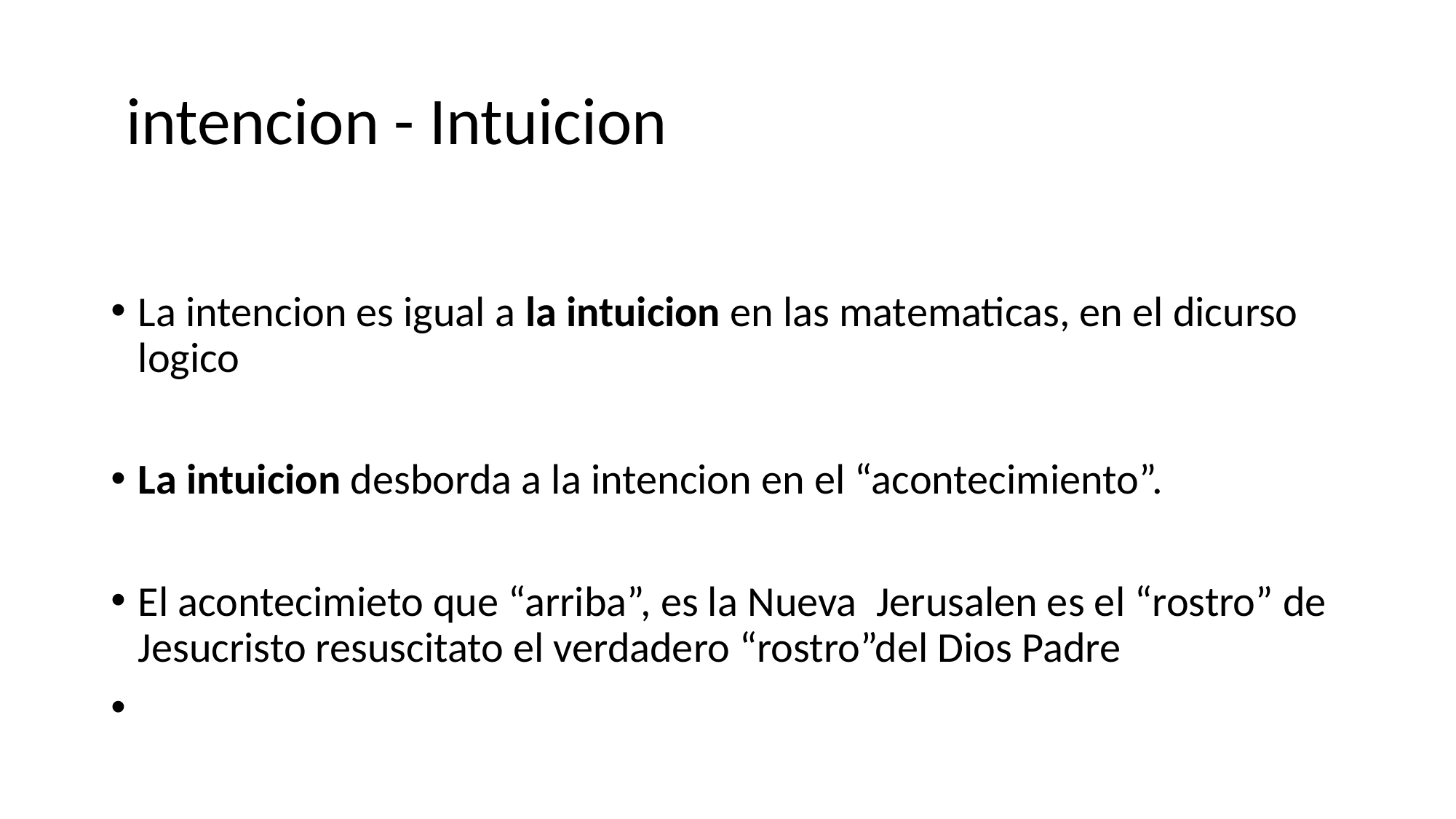

# intencion - Intuicion

La intencion es igual a la intuicion en las matematicas, en el dicurso logico

La intuicion desborda a la intencion en el “acontecimiento”.

El acontecimieto que “arriba”, es la Nueva  Jerusalen es el “rostro” de Jesucristo resuscitato el verdadero “rostro”del Dios Padre